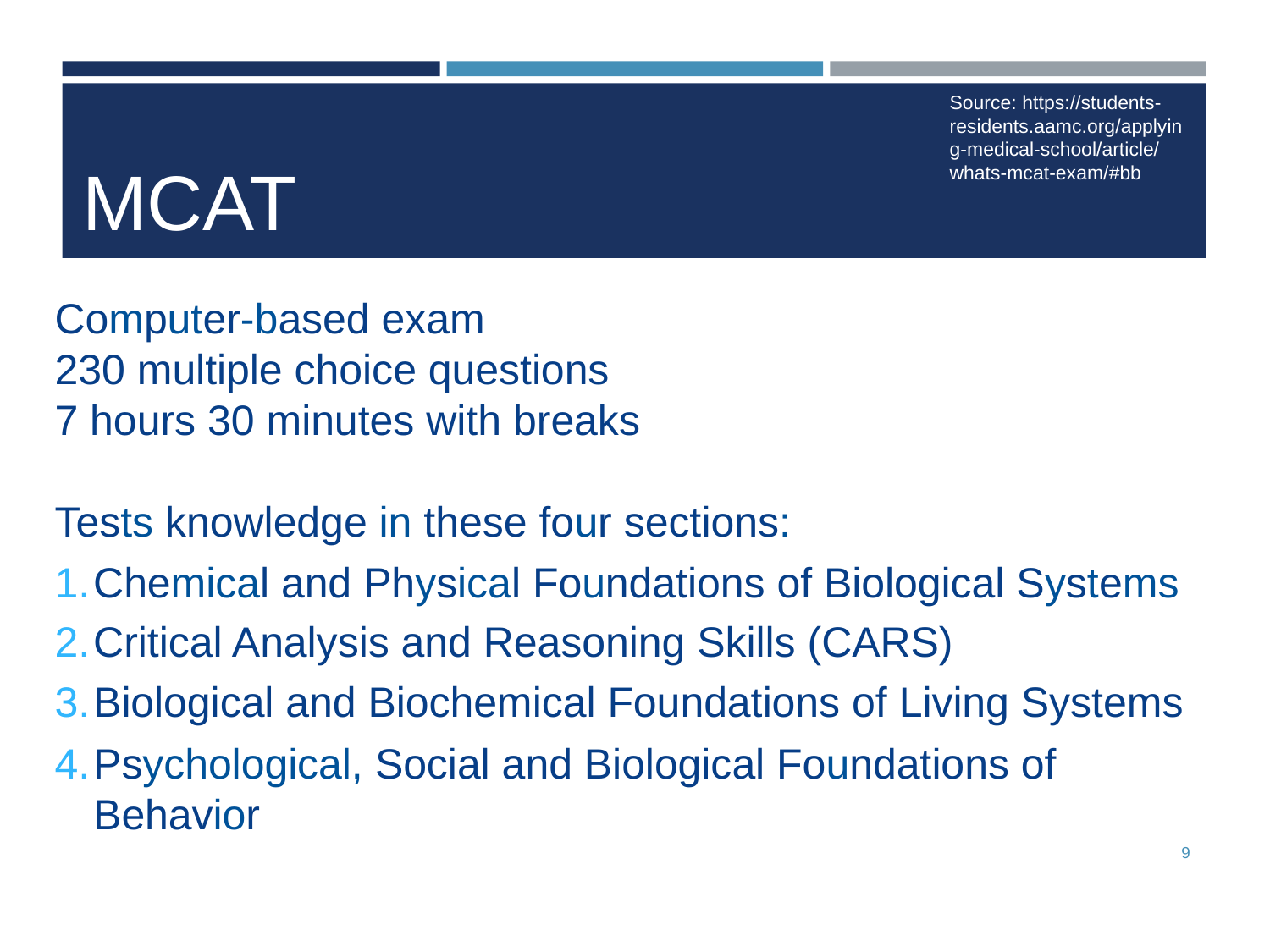

Source: https://students-residents.aamc.org/applying-medical-school/article/whats-mcat-exam/#bb
# MCAT
Computer-based exam
230 multiple choice questions
7 hours 30 minutes with breaks

Tests knowledge in these four sections:
Chemical and Physical Foundations of Biological Systems
Critical Analysis and Reasoning Skills (CARS)
Biological and Biochemical Foundations of Living Systems
Psychological, Social and Biological Foundations of Behavior

9